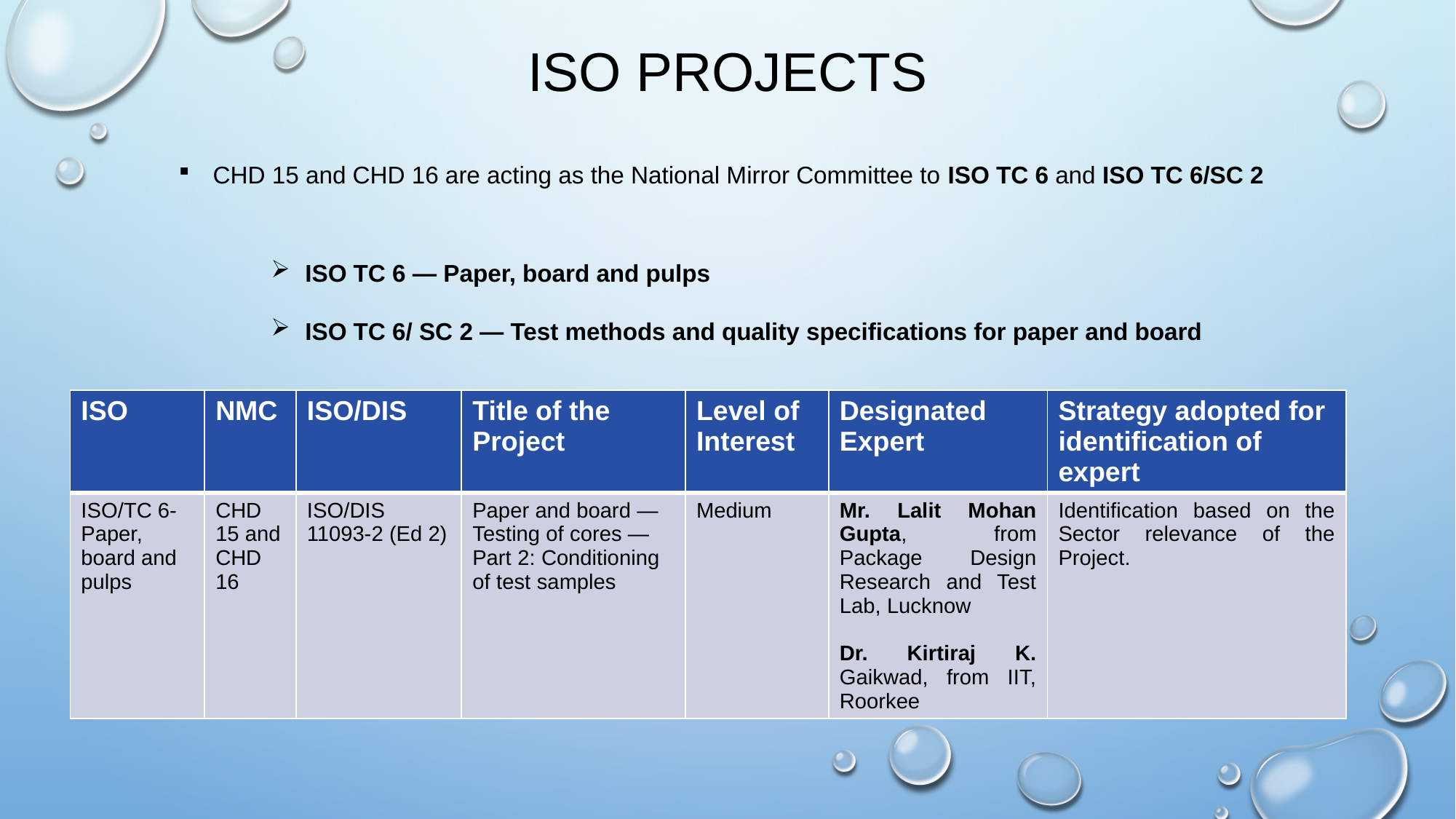

# ISO Projects
CHD 15 and CHD 16 are acting as the National Mirror Committee to ISO TC 6 and ISO TC 6/SC 2
ISO TC 6 — Paper, board and pulps

ISO TC 6/ SC 2 — Test methods and quality specifications for paper and board
| ISO | NMC | ISO/DIS | Title of the Project | Level of Interest | Designated Expert | Strategy adopted for identification of expert |
| --- | --- | --- | --- | --- | --- | --- |
| ISO/TC 6-Paper, board and pulps | CHD 15 and CHD 16 | ISO/DIS 11093-2 (Ed 2) | Paper and board — Testing of cores — Part 2: Conditioning of test samples | Medium | Mr. Lalit Mohan Gupta, from Package Design Research and Test Lab, Lucknow Dr. Kirtiraj K. Gaikwad, from IIT, Roorkee | Identification based on the Sector relevance of the Project. |